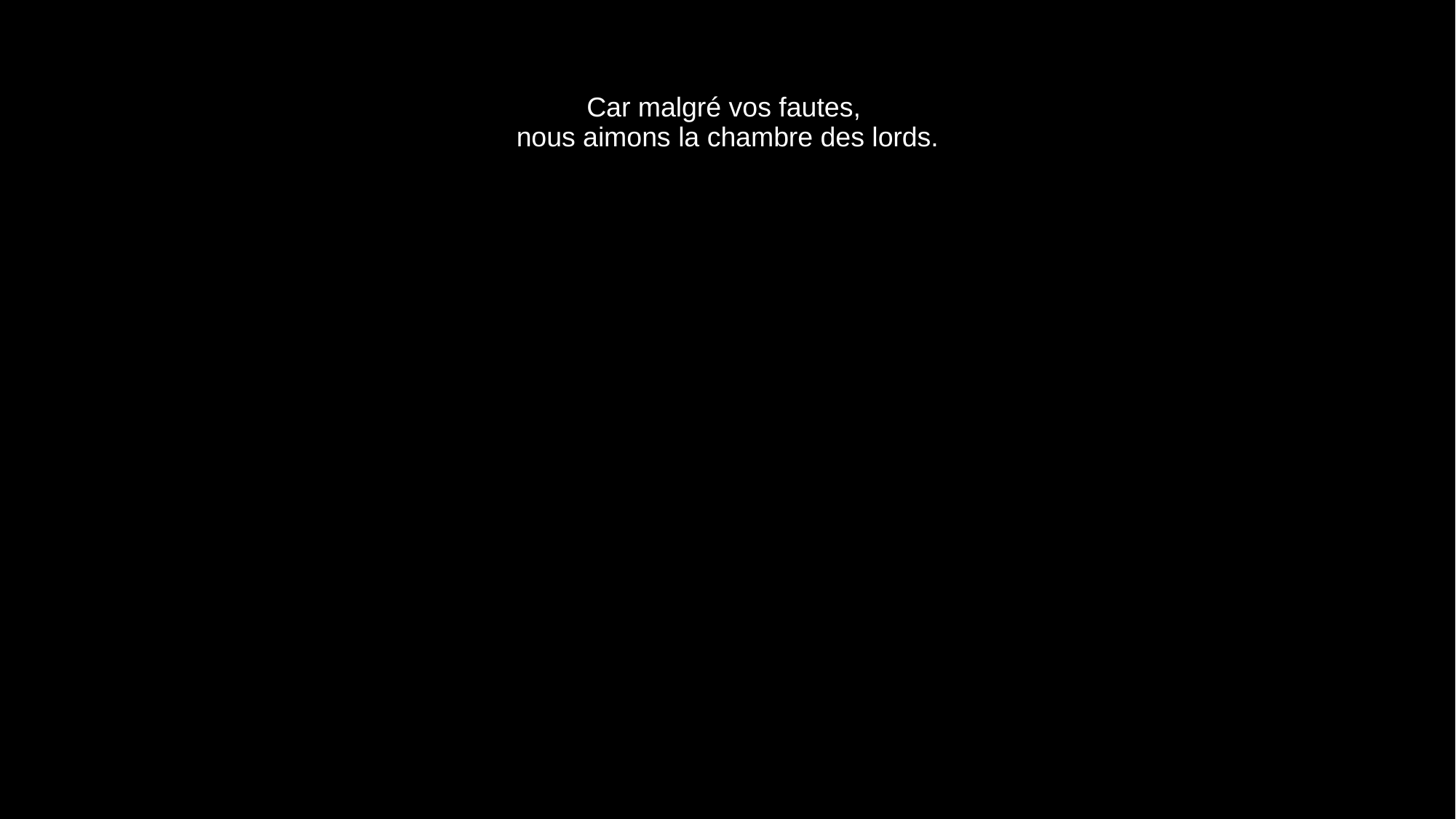

# Car malgré vos fautes, nous aimons la chambre des lords.